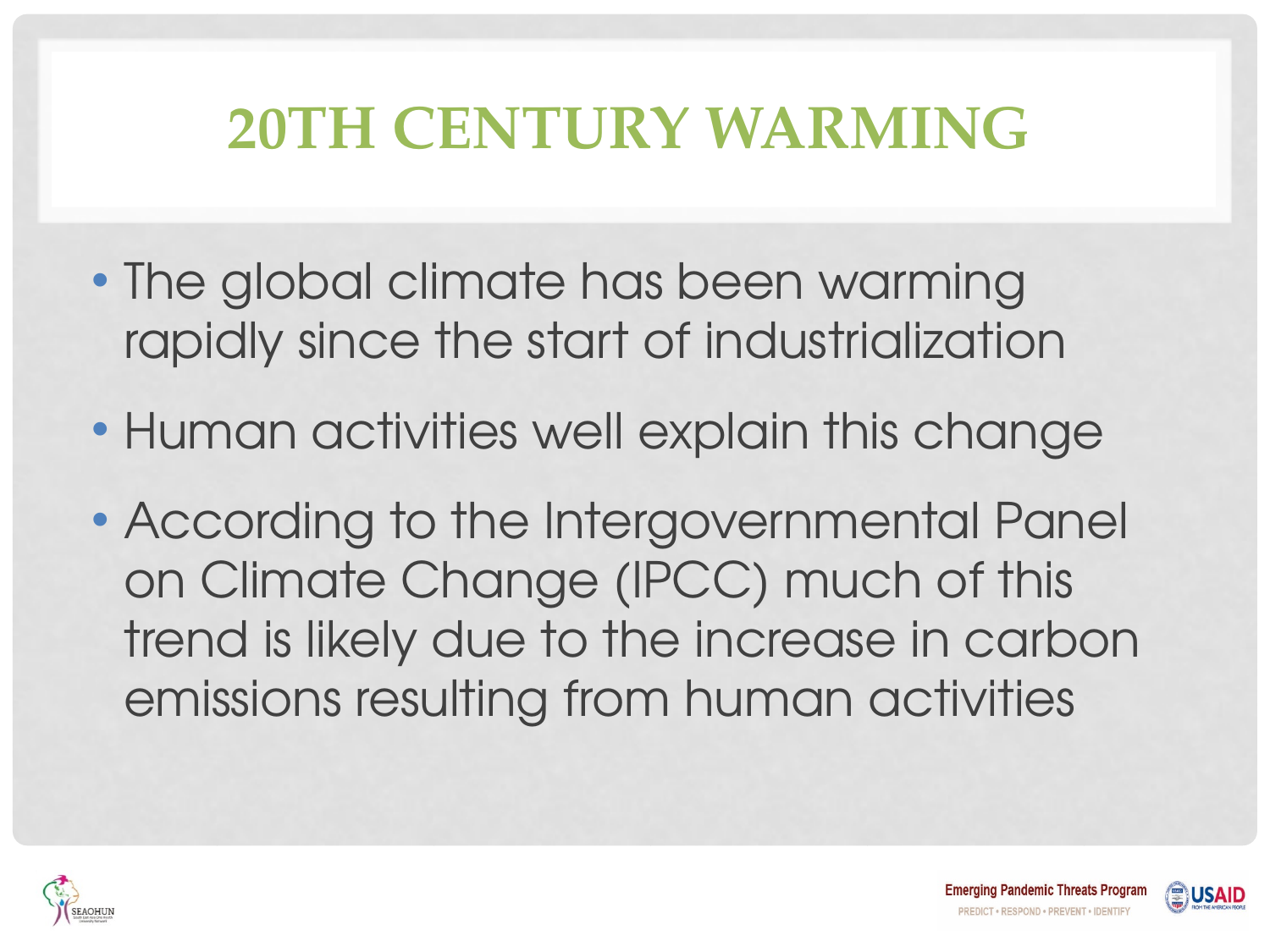

# 20th century warming
The global climate has been warming rapidly since the start of industrialization
Human activities well explain this change
According to the Intergovernmental Panel on Climate Change (IPCC) much of this trend is likely due to the increase in carbon emissions resulting from human activities